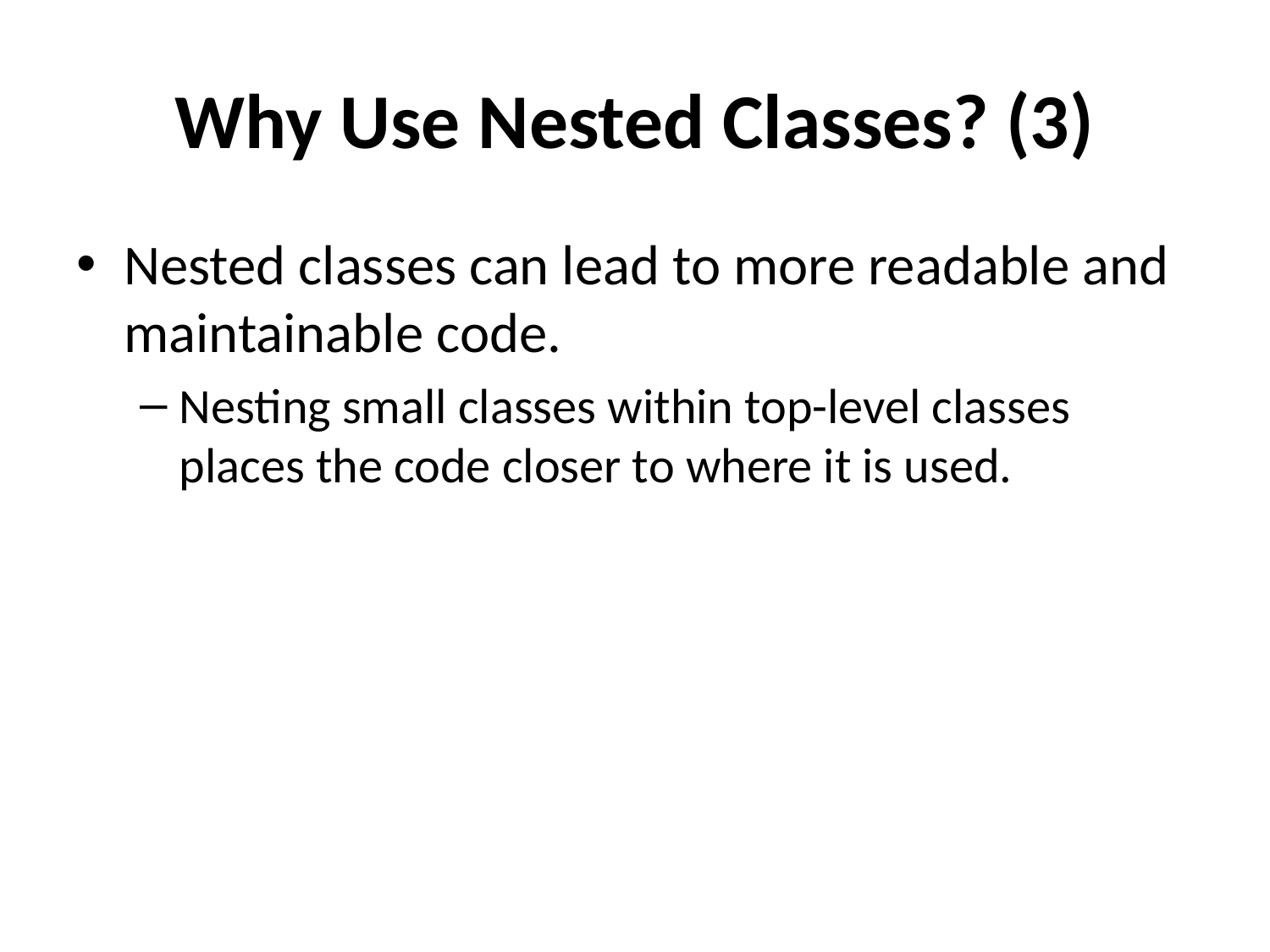

# Why Use Nested Classes? (3)
Nested classes can lead to more readable and maintainable code.
Nesting small classes within top-level classes places the code closer to where it is used.